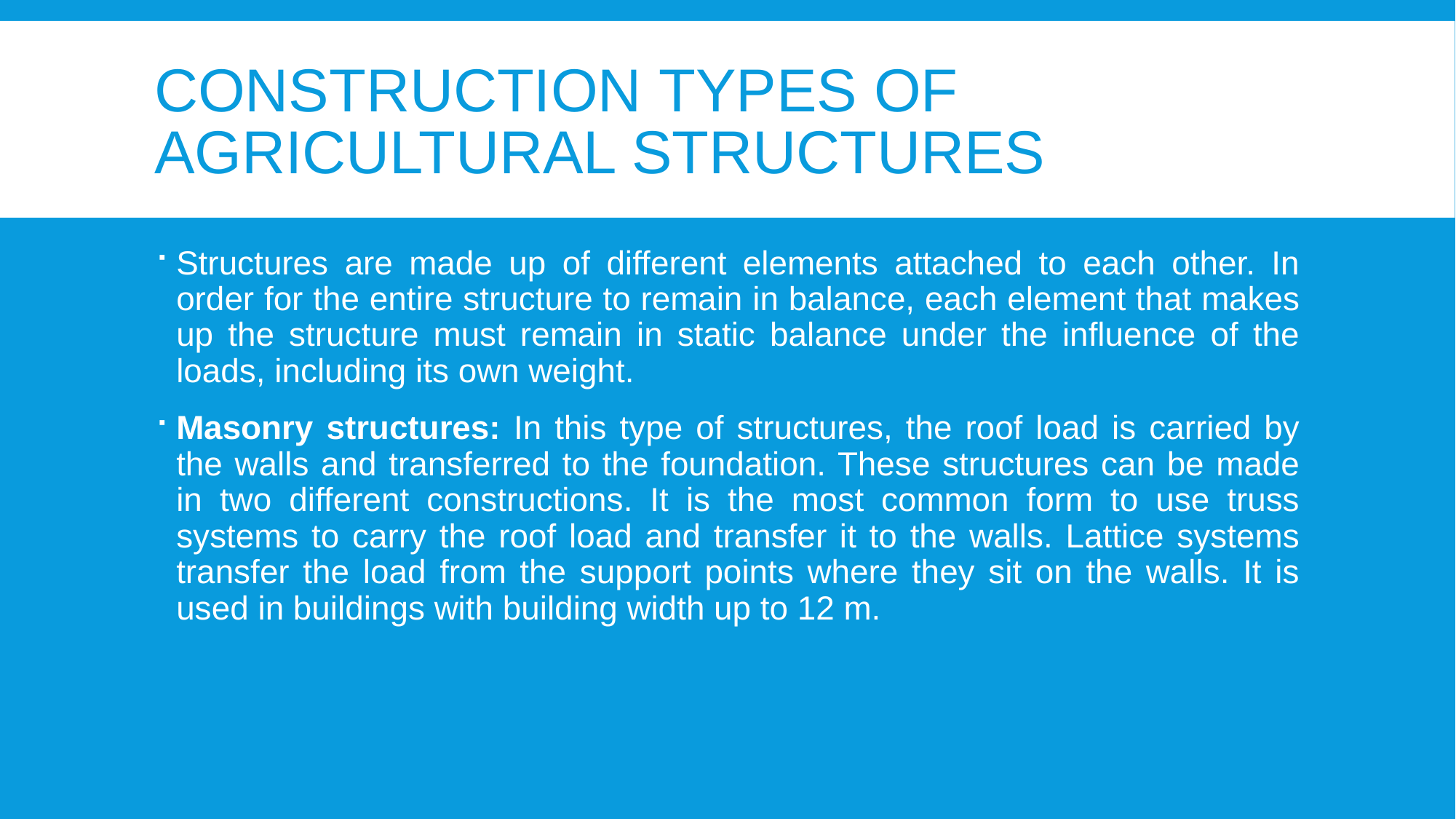

# Construction types of agricultural structures
Structures are made up of different elements attached to each other. In order for the entire structure to remain in balance, each element that makes up the structure must remain in static balance under the influence of the loads, including its own weight.
Masonry structures: In this type of structures, the roof load is carried by the walls and transferred to the foundation. These structures can be made in two different constructions. It is the most common form to use truss systems to carry the roof load and transfer it to the walls. Lattice systems transfer the load from the support points where they sit on the walls. It is used in buildings with building width up to 12 m.